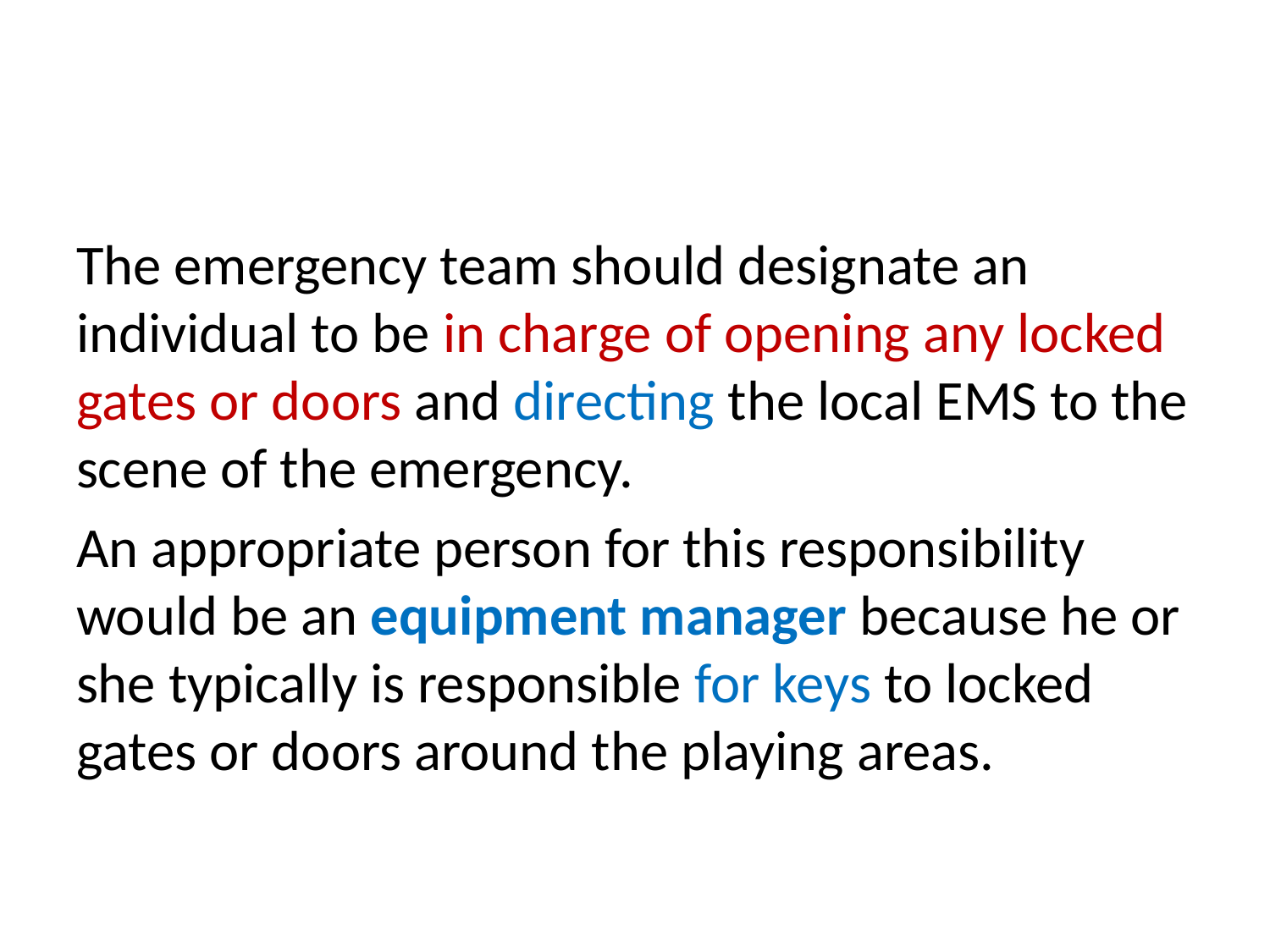

#
The emergency team should designate an individual to be in charge of opening any locked gates or doors and directing the local EMS to the scene of the emergency.
An appropriate person for this responsibility would be an equipment manager because he or she typically is responsible for keys to locked gates or doors around the playing areas.